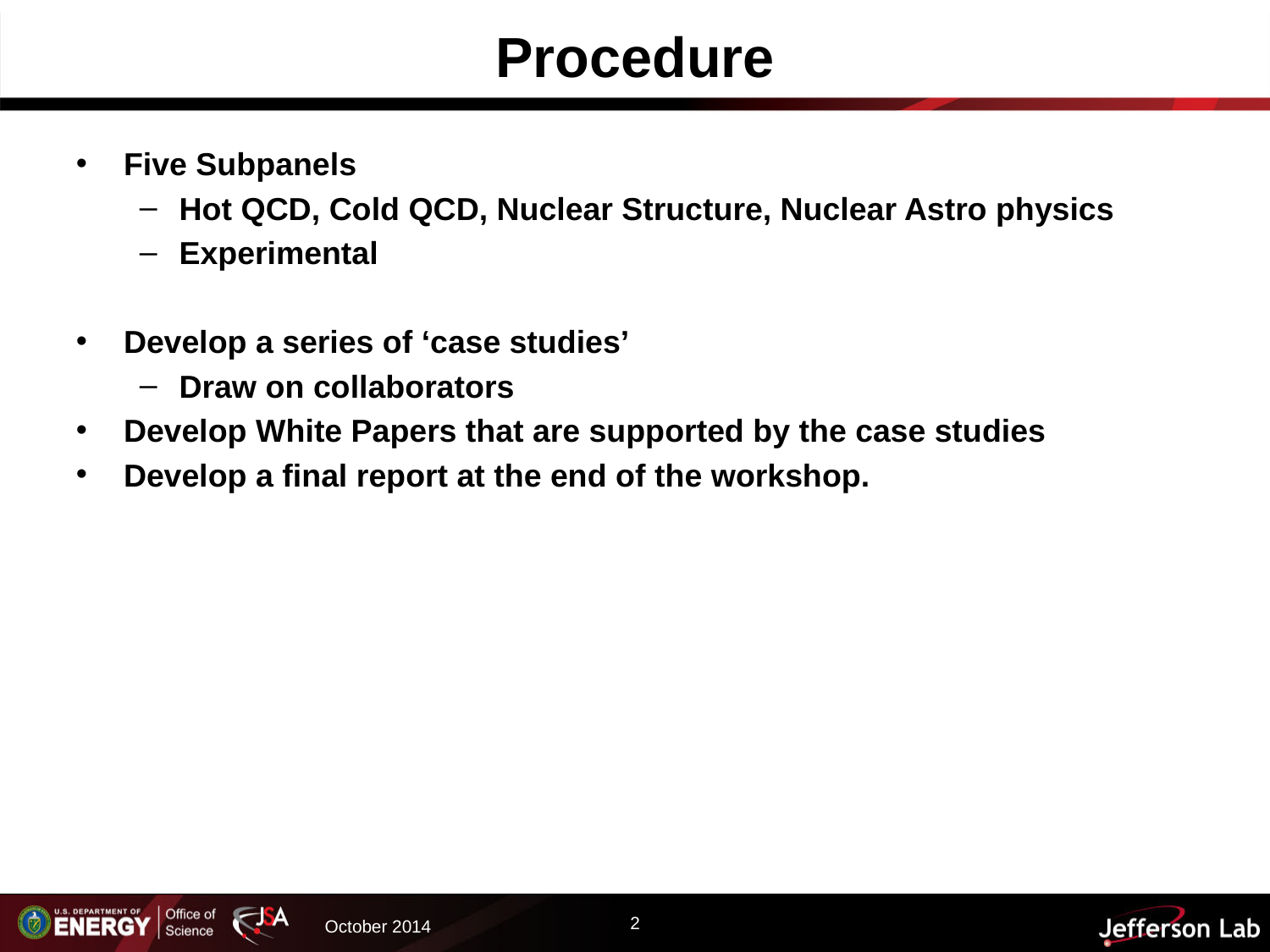

# Procedure
Five Subpanels
Hot QCD, Cold QCD, Nuclear Structure, Nuclear Astro physics
Experimental

Develop a series of ‘case studies’
Draw on collaborators
Develop White Papers that are supported by the case studies
Develop a final report at the end of the workshop.